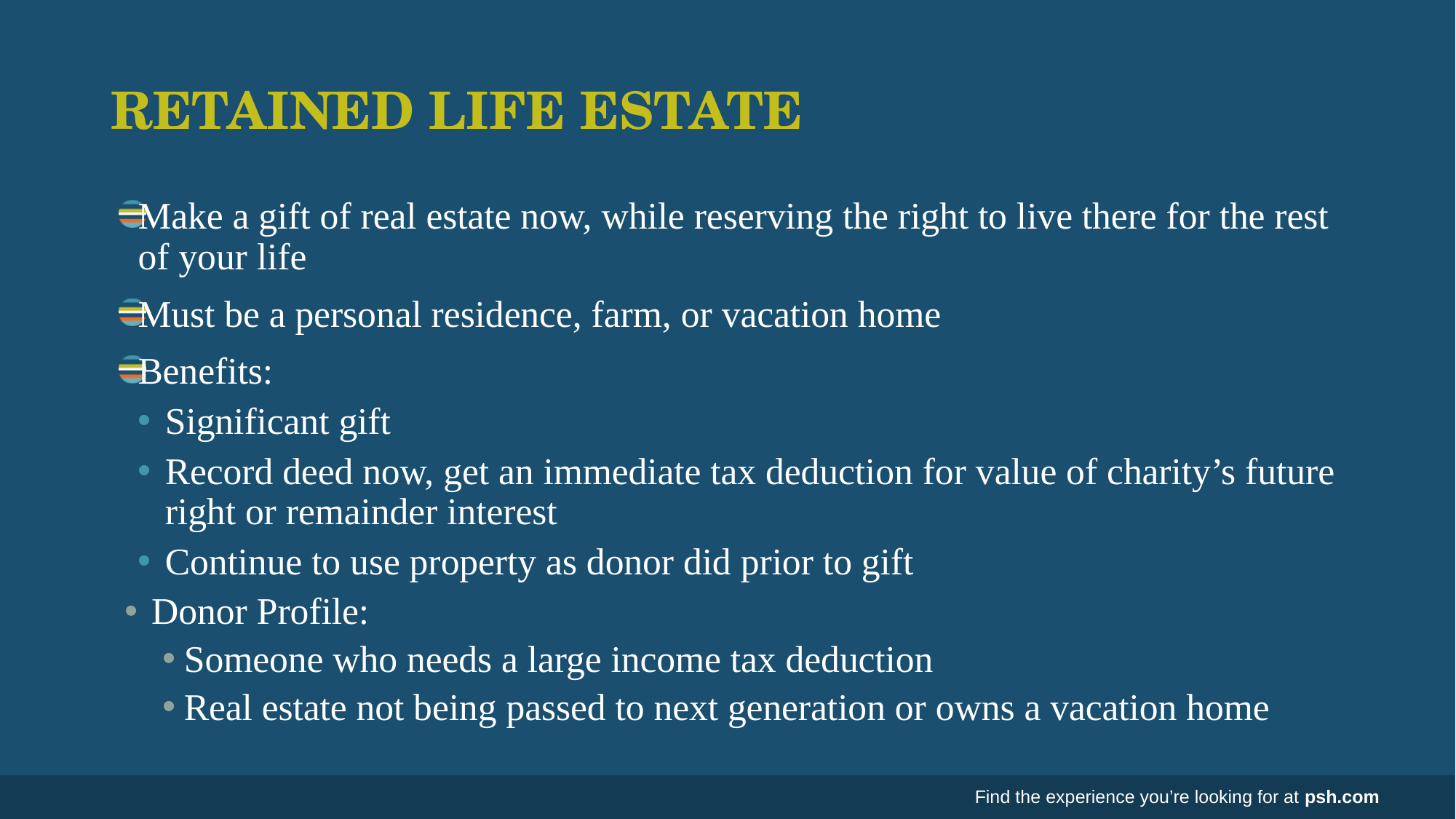

# Retained Life Estate
Make a gift of real estate now, while reserving the right to live there for the rest of your life
Must be a personal residence, farm, or vacation home
Benefits:
Significant gift
Record deed now, get an immediate tax deduction for value of charity’s future right or remainder interest
Continue to use property as donor did prior to gift
Donor Profile:
Someone who needs a large income tax deduction
Real estate not being passed to next generation or owns a vacation home